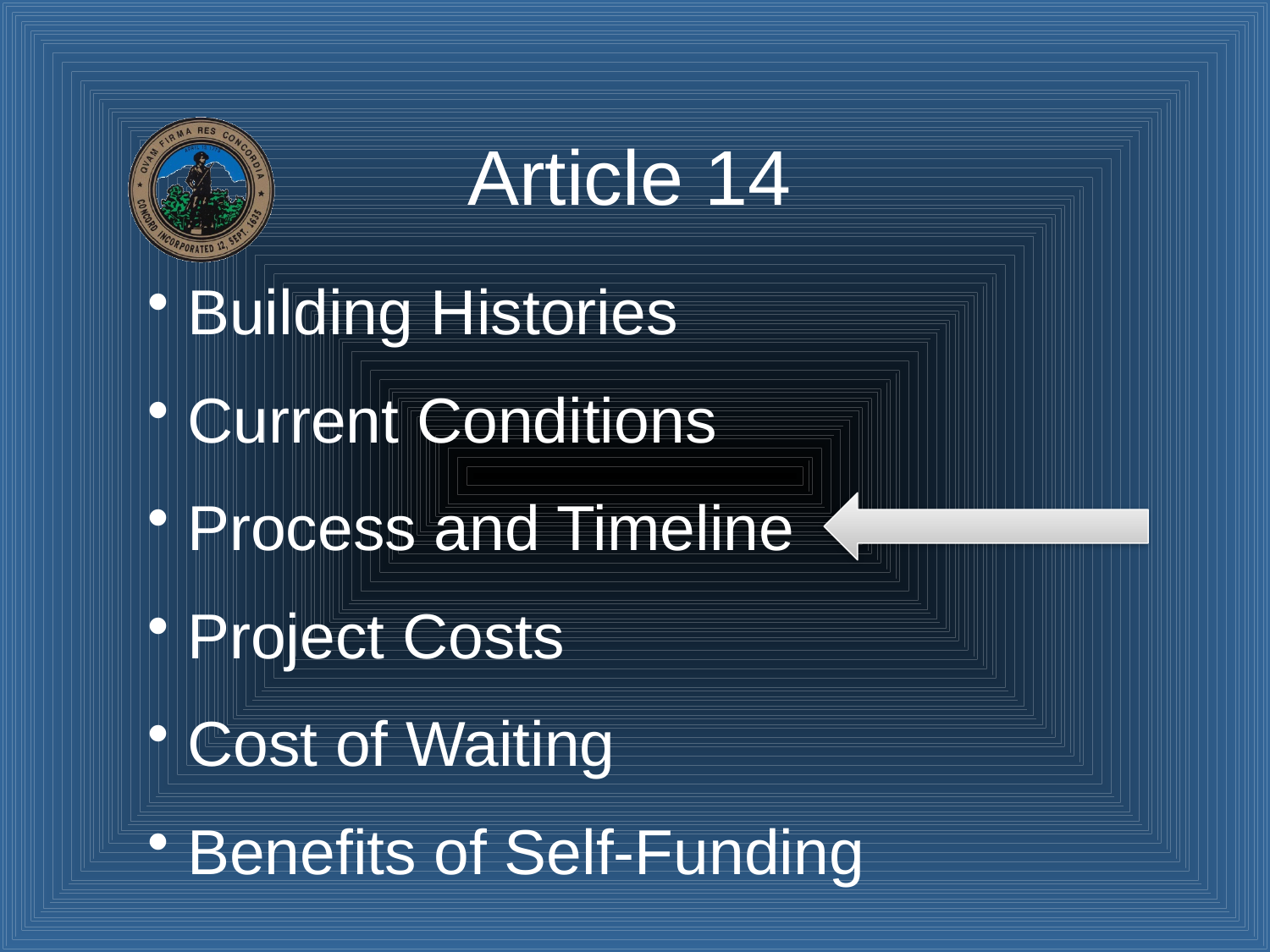

# Article 14
Building Histories
Current Conditions
Process and Timeline
Project Costs
Cost of Waiting
Benefits of Self-Funding